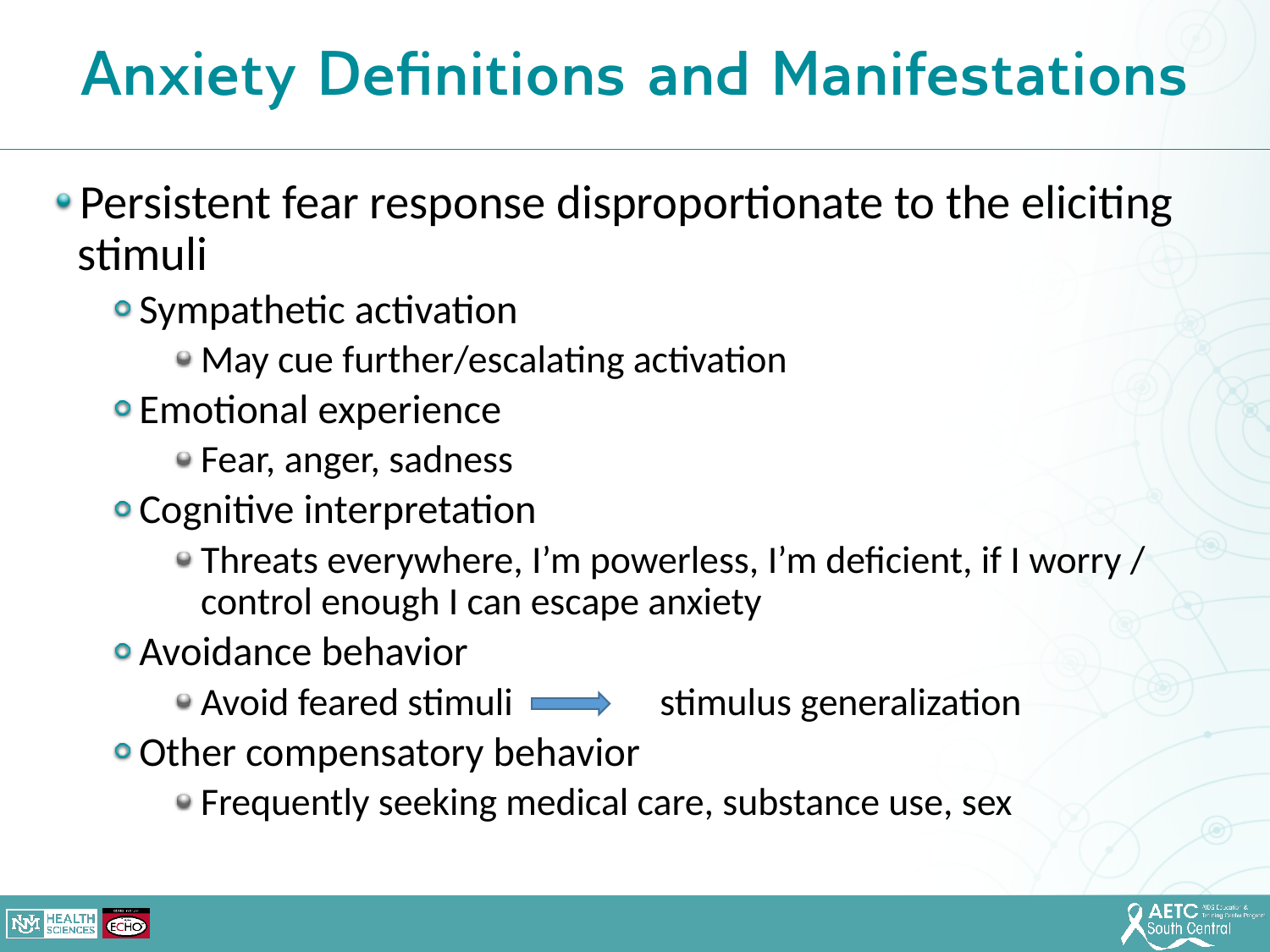

Anxiety Definitions and Manifestations
Persistent fear response disproportionate to the eliciting stimuli
Sympathetic activation
May cue further/escalating activation
Emotional experience
Fear, anger, sadness
Cognitive interpretation
Threats everywhere, I’m powerless, I’m deficient, if I worry / control enough I can escape anxiety
Avoidance behavior
Avoid feared stimuli 	         stimulus generalization
Other compensatory behavior
Frequently seeking medical care, substance use, sex